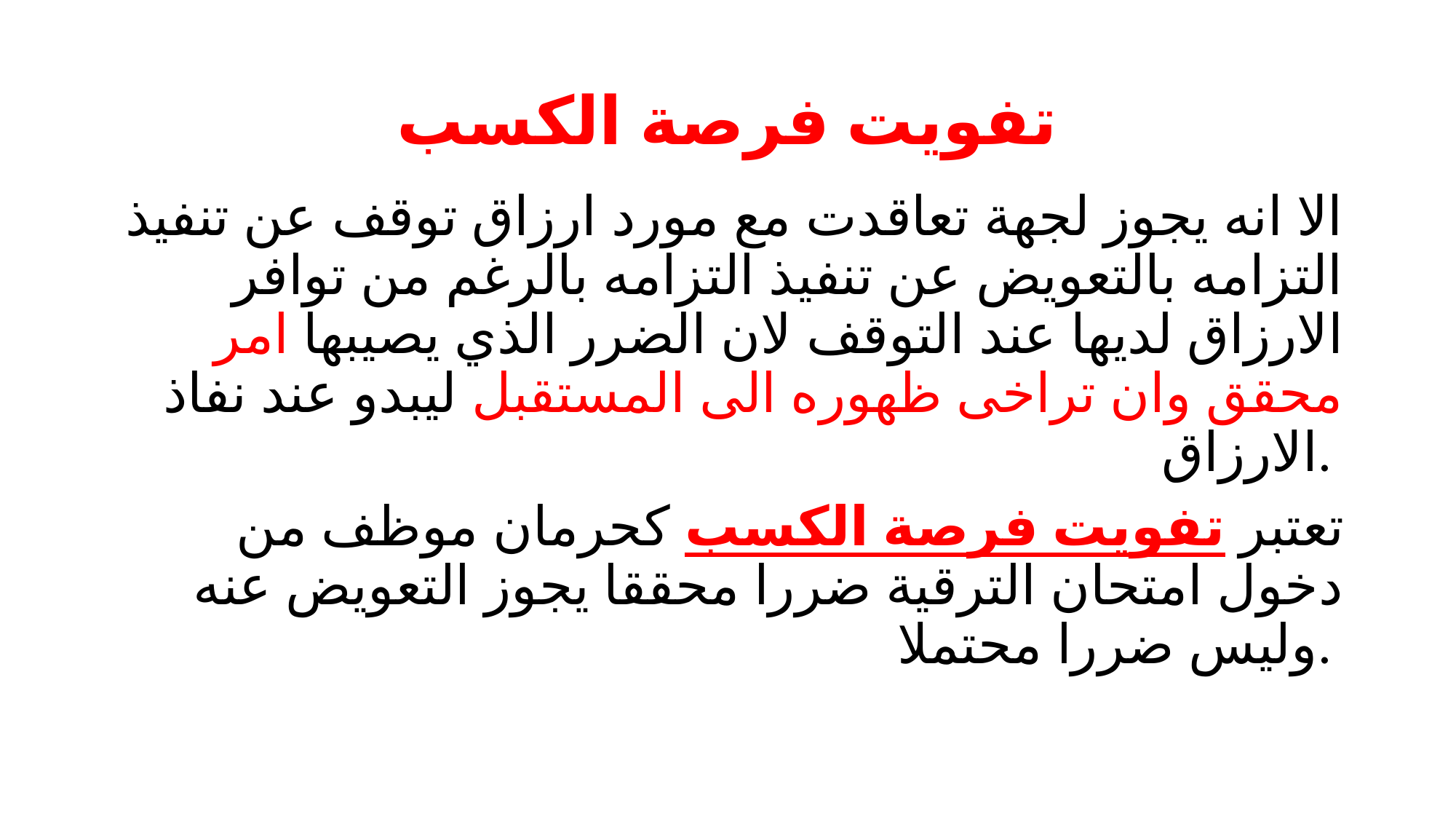

# تفويت فرصة الكسب
الا انه يجوز لجهة تعاقدت مع مورد ارزاق توقف عن تنفيذ التزامه بالتعويض عن تنفيذ التزامه بالرغم من توافر الارزاق لديها عند التوقف لان الضرر الذي يصيبها امر محقق وان تراخى ظهوره الى المستقبل ليبدو عند نفاذ الارزاق.
تعتبر تفويت فرصة الكسب كحرمان موظف من دخول امتحان الترقية ضررا محققا يجوز التعويض عنه وليس ضررا محتملا.